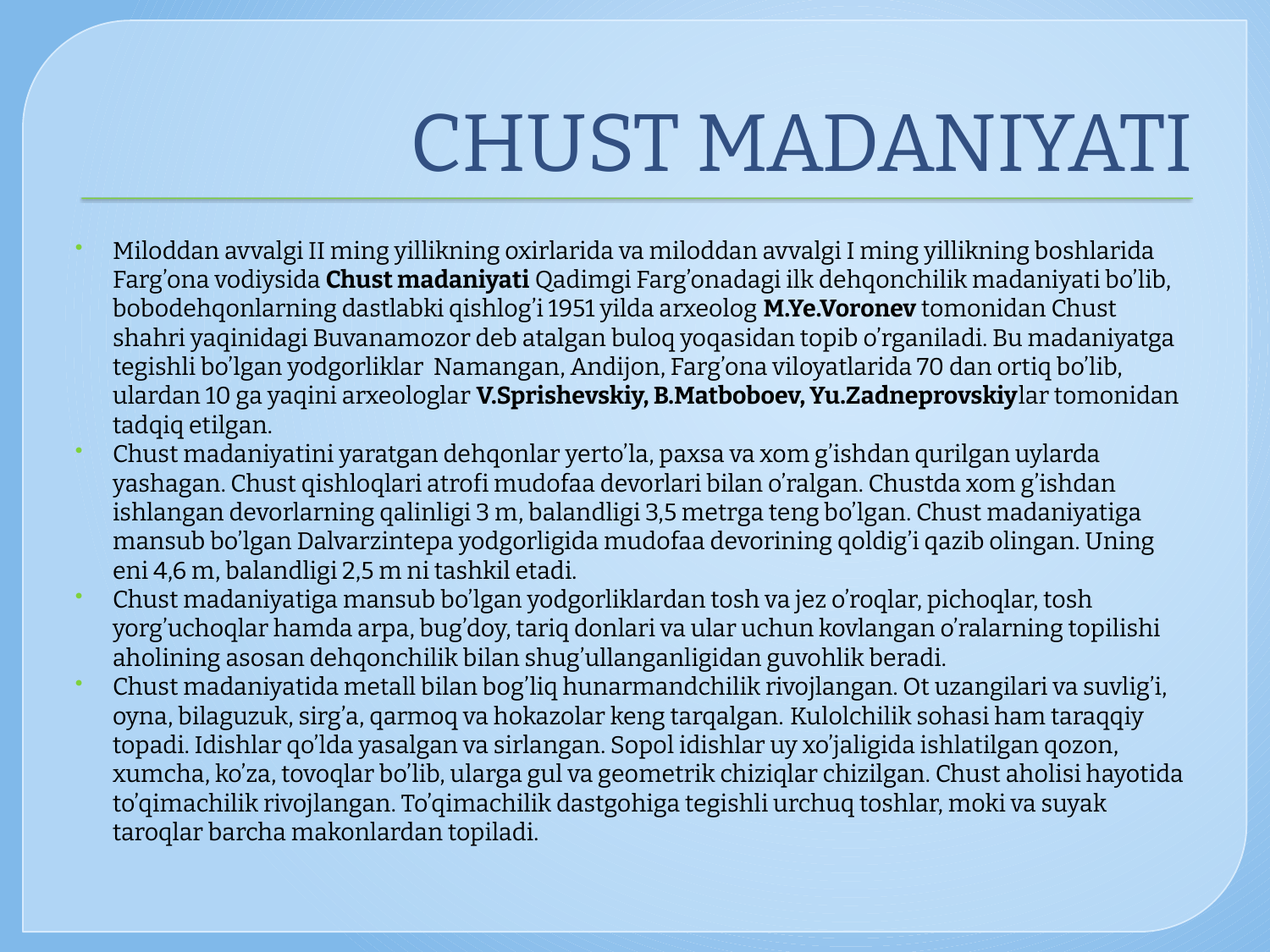

# CHUST MADANIYATI
Miloddan avvalgi II ming yillikning oxirlarida va miloddan avvalgi I ming yillikning boshlarida Farg’ona vodiysida Chust madaniyati Qadimgi Farg’onadagi ilk dehqonchilik madaniyati bo’lib, bobodehqonlarning dastlabki qishlog’i 1951 yilda arxeolog M.Ye.Voronev tomonidan Chust shahri yaqinidagi Buvanamozor deb atalgan buloq yoqasidan topib o’rganiladi. Bu madaniyatga tegishli bo’lgan yodgorliklar  Namangan, Andijon, Farg’ona viloyatlarida 70 dan ortiq bo’lib, ulardan 10 ga yaqini arxeologlar V.Sprishevskiy, B.Matboboev, Yu.Zadneprovskiylar tomonidan tadqiq etilgan.
Chust madaniyatini yaratgan dehqonlar yerto’la, paxsa va xom g’ishdan qurilgan uylarda yashagan. Chust qishloqlari atrofi mudofaa devorlari bilan o’ralgan. Chustda xom g’ishdan ishlangan devorlarning qalinligi 3 m, balandligi 3,5 metrga teng bo’lgan. Chust madaniyatiga mansub bo’lgan Dalvarzintepa yodgorligida mudofaa devorining qoldig’i qazib olingan. Uning eni 4,6 m, balandligi 2,5 m ni tashkil etadi.
Chust madaniyatiga mansub bo’lgan yodgorliklardan tosh va jez o’roqlar, pichoqlar, tosh yorg’uchoqlar hamda arpa, bug’doy, tariq donlari va ular uchun kovlangan o’ralarning topilishi aholining asosan dehqonchilik bilan shug’ullanganligidan guvohlik beradi.
Chust madaniyatida metall bilan bog’liq hunarmandchilik rivojlangan. Ot uzangilari va suvlig’i, oyna, bilaguzuk, sirg’a, qarmoq va hokazolar keng tarqalgan. Kulolchilik sohasi ham taraqqiy topadi. Idishlar qo’lda yasalgan va sirlangan. Sopol idishlar uy xo’jaligida ishlatilgan qozon, xumcha, ko’za, tovoqlar bo’lib, ularga gul va geometrik chiziqlar chizilgan. Chust aholisi hayotida to’qimachilik rivojlangan. To’qimachilik dastgohiga tegishli urchuq toshlar, moki va suyak taroqlar barcha makonlardan topiladi.